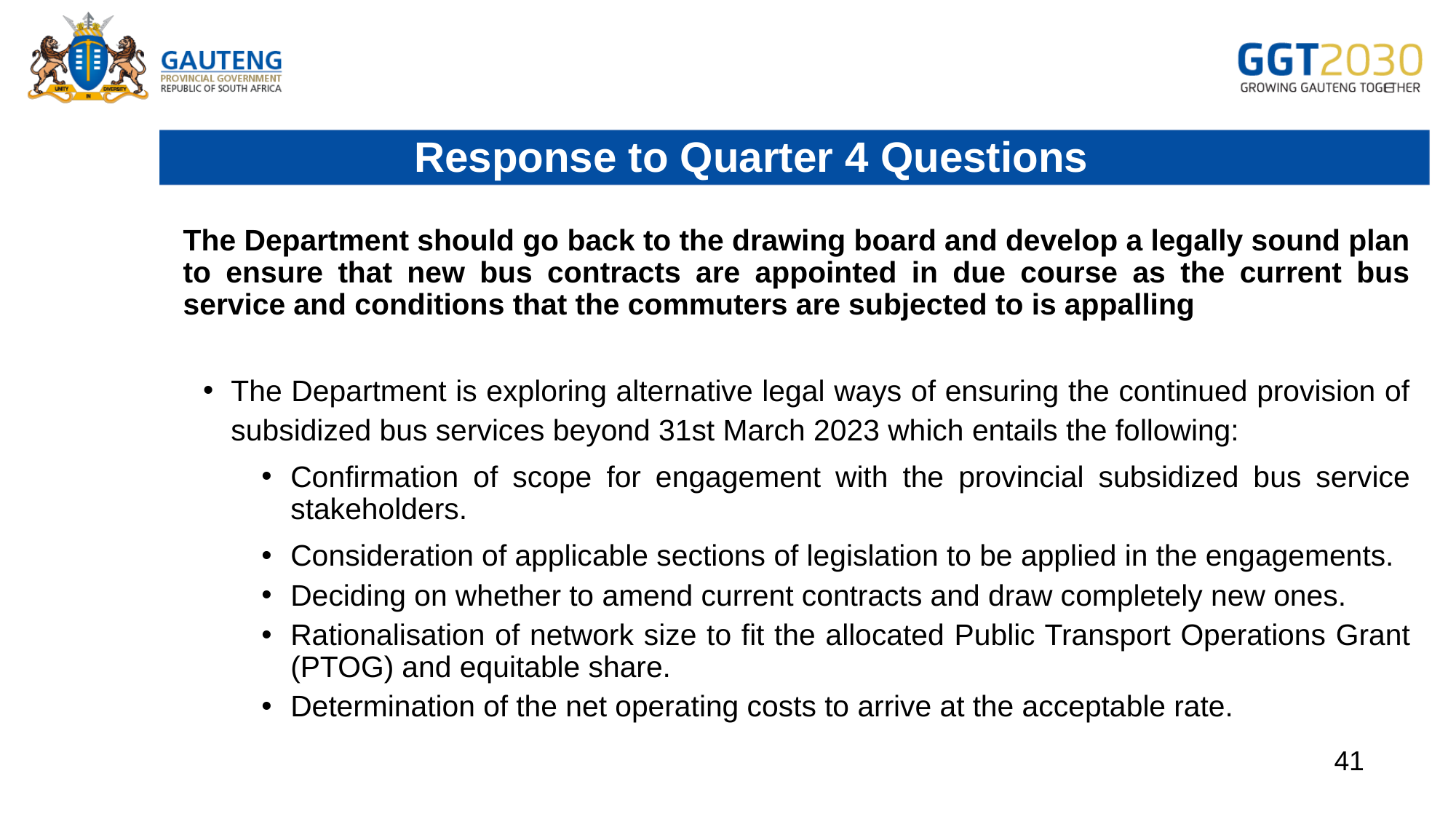

# Response to Quarter 4 Questions

The Department should go back to the drawing board and develop a legally sound plan to ensure that new bus contracts are appointed in due course as the current bus service and conditions that the commuters are subjected to is appalling

The Department is exploring alternative legal ways of ensuring the continued provision of subsidized bus services beyond 31st March 2023 which entails the following:
Confirmation of scope for engagement with the provincial subsidized bus service stakeholders.
Consideration of applicable sections of legislation to be applied in the engagements.
Deciding on whether to amend current contracts and draw completely new ones.
Rationalisation of network size to fit the allocated Public Transport Operations Grant (PTOG) and equitable share.
Determination of the net operating costs to arrive at the acceptable rate.

41